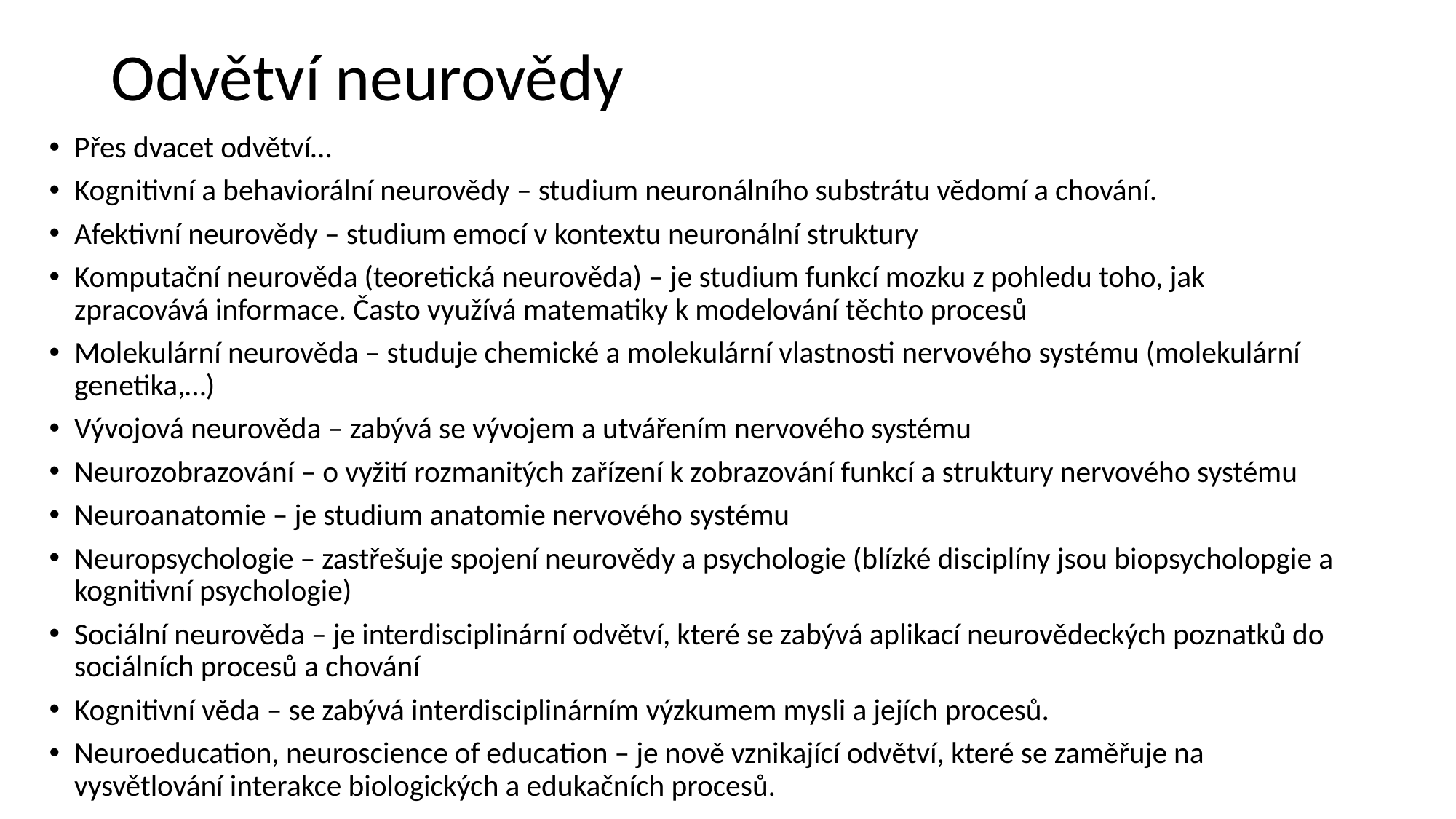

# Odvětví neurovědy
Přes dvacet odvětví…
Kognitivní a behaviorální neurovědy – studium neuronálního substrátu vědomí a chování.
Afektivní neurovědy – studium emocí v kontextu neuronální struktury
Komputační neurověda (teoretická neurověda) – je studium funkcí mozku z pohledu toho, jak zpracovává informace. Často využívá matematiky k modelování těchto procesů
Molekulární neurověda – studuje chemické a molekulární vlastnosti nervového systému (molekulární genetika,…)
Vývojová neurověda – zabývá se vývojem a utvářením nervového systému
Neurozobrazování – o vyžití rozmanitých zařízení k zobrazování funkcí a struktury nervového systému
Neuroanatomie – je studium anatomie nervového systému
Neuropsychologie – zastřešuje spojení neurovědy a psychologie (blízké disciplíny jsou biopsycholopgie a kognitivní psychologie)
Sociální neurověda – je interdisciplinární odvětví, které se zabývá aplikací neurovědeckých poznatků do sociálních procesů a chování
Kognitivní věda – se zabývá interdisciplinárním výzkumem mysli a jejích procesů.
Neuroeducation, neuroscience of education – je nově vznikající odvětví, které se zaměřuje na vysvětlování interakce biologických a edukačních procesů.